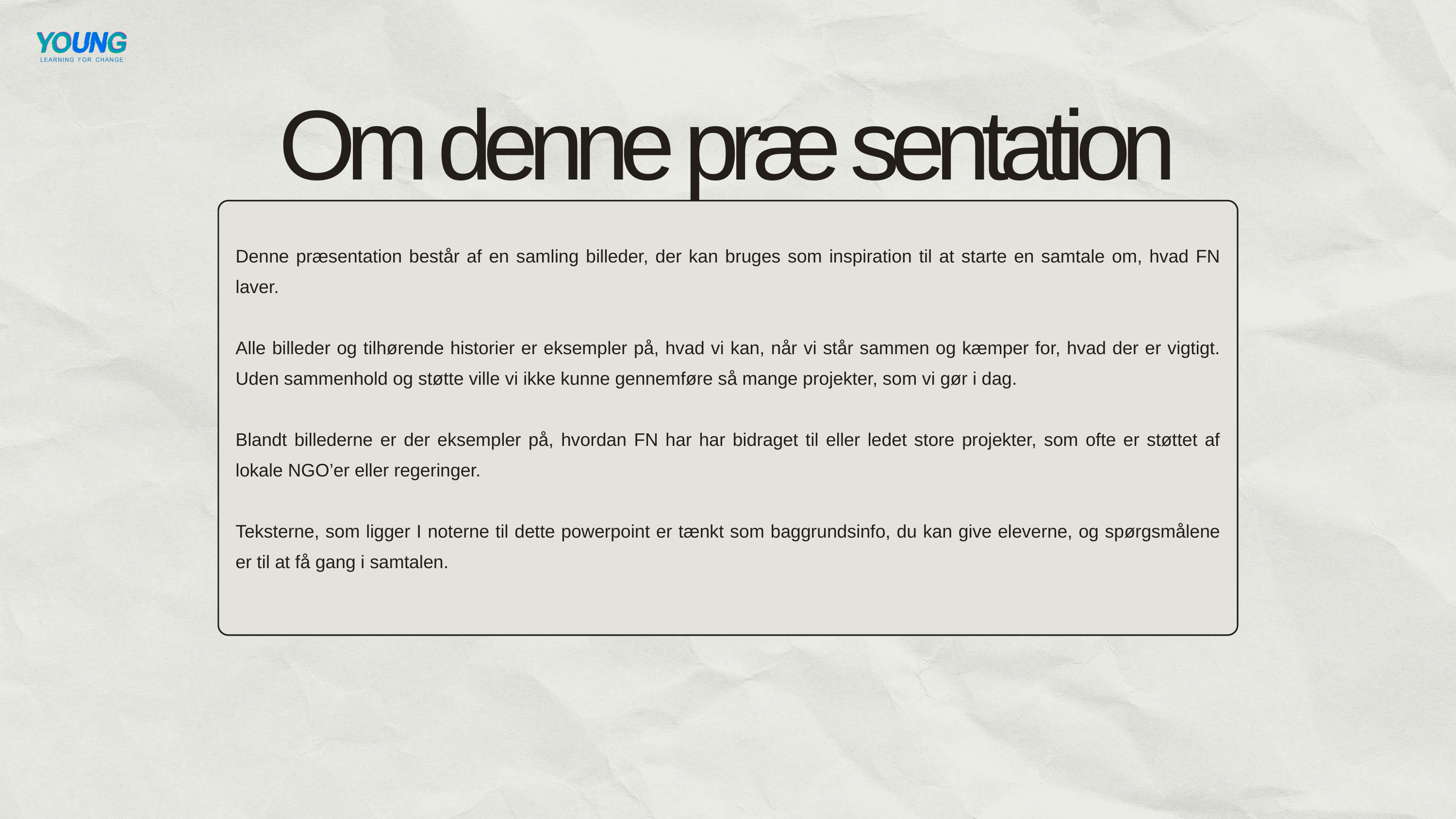

Om denne præ sentation

Denne præsentation består af en samling billeder, der kan bruges som inspiration til at starte en samtale om, hvad FN laver.

Alle billeder og tilhørende historier er eksempler på, hvad vi kan, når vi står sammen og kæmper for, hvad der er vigtigt. Uden sammenhold og støtte ville vi ikke kunne gennemføre så mange projekter, som vi gør i dag.

Blandt billederne er der eksempler på, hvordan FN har har bidraget til eller ledet store projekter, som ofte er støttet af lokale NGO’er eller regeringer.

Teksterne, som ligger I noterne til dette powerpoint er tænkt som baggrundsinfo, du kan give eleverne, og spørgsmålene er til at få gang i samtalen.